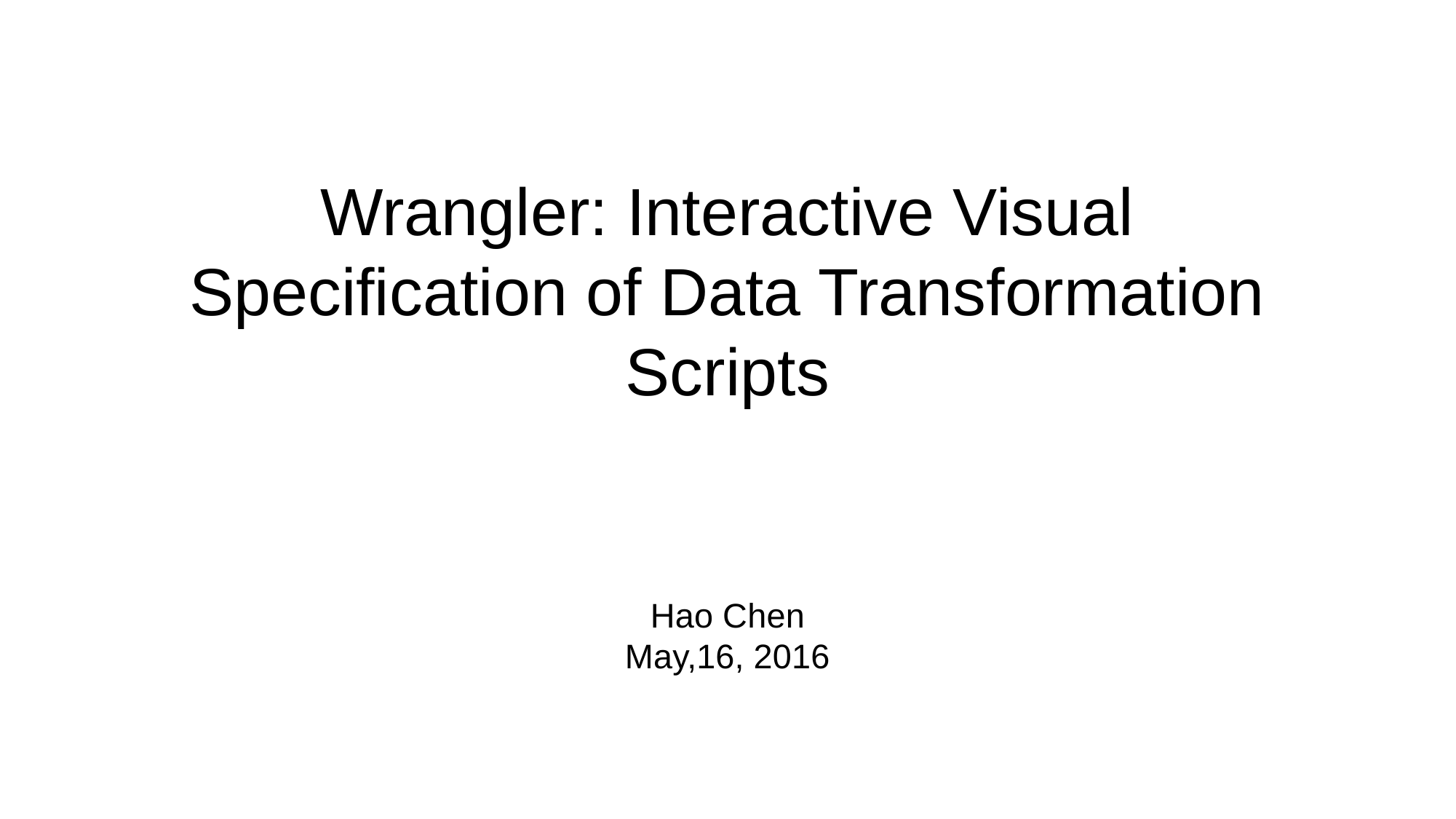

# Wrangler: Interactive Visual Specification of Data Transformation Scripts
Hao Chen
May,16, 2016